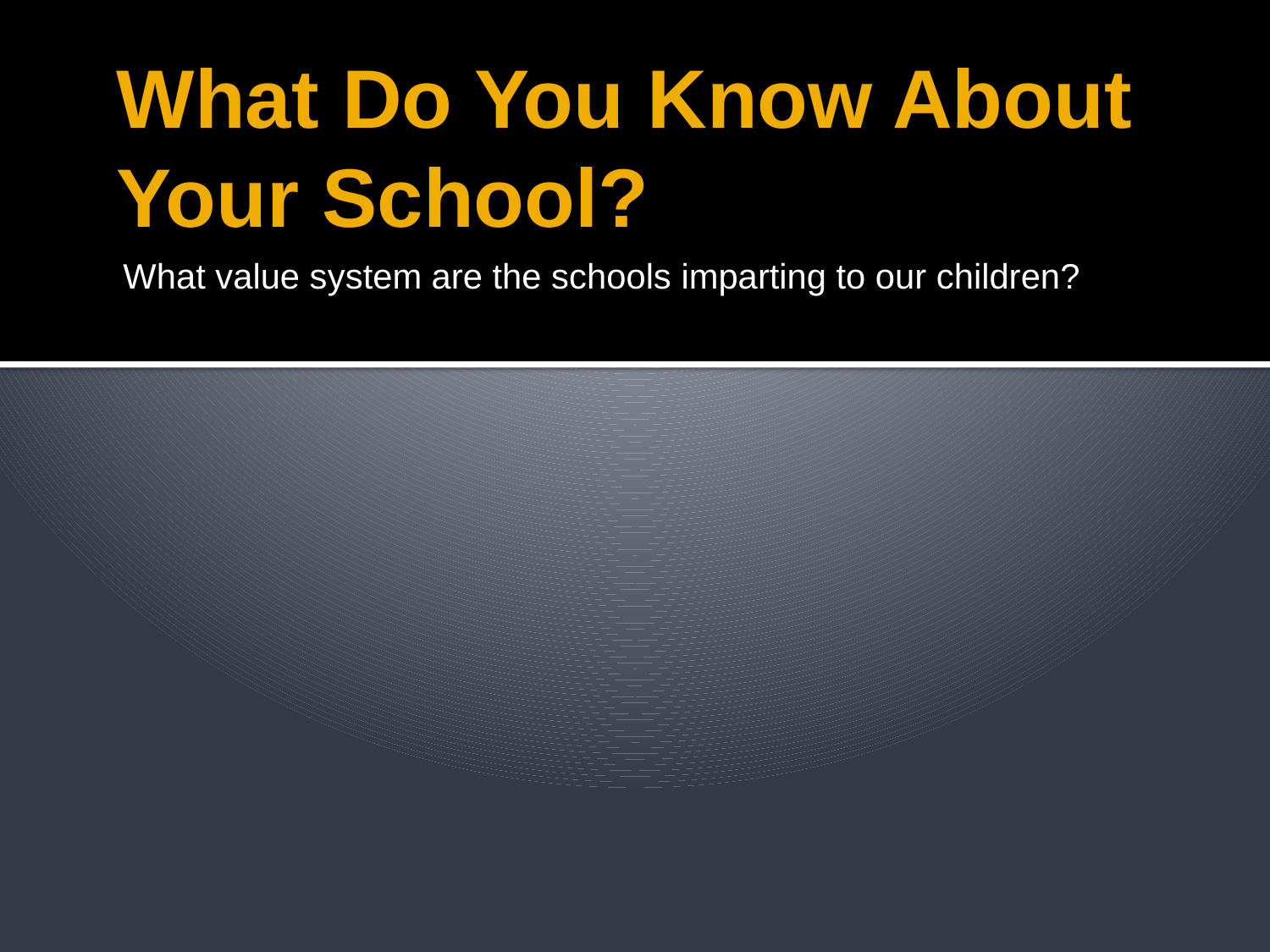

# What Do You Know About Your School?
What value system are the schools imparting to our children?